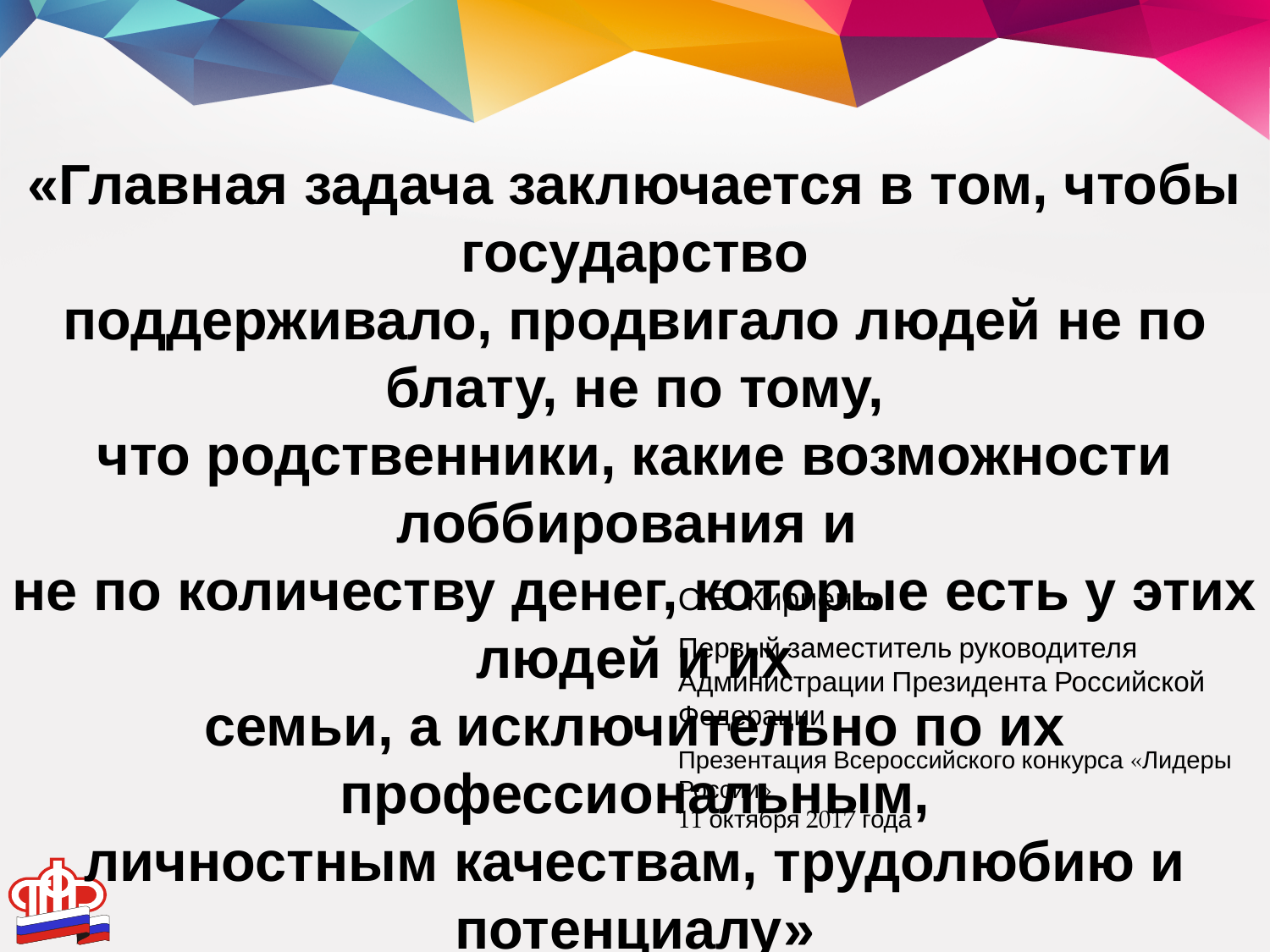

«Главная задача заключается в том, чтобы государство
поддерживало, продвигало людей не по блату, не по тому,
что родственники, какие возможности лоббирования и
не по количеству денег, которые есть у этих людей и их
семьи, а исключительно по их профессиональным,
личностным качествам, трудолюбию и потенциалу»
С.В. Кириенко

Первый заместитель руководителя Администрации Президента Российской Федерации

Презентация Всероссийского конкурса «Лидеры России»
11 октября 2017 года